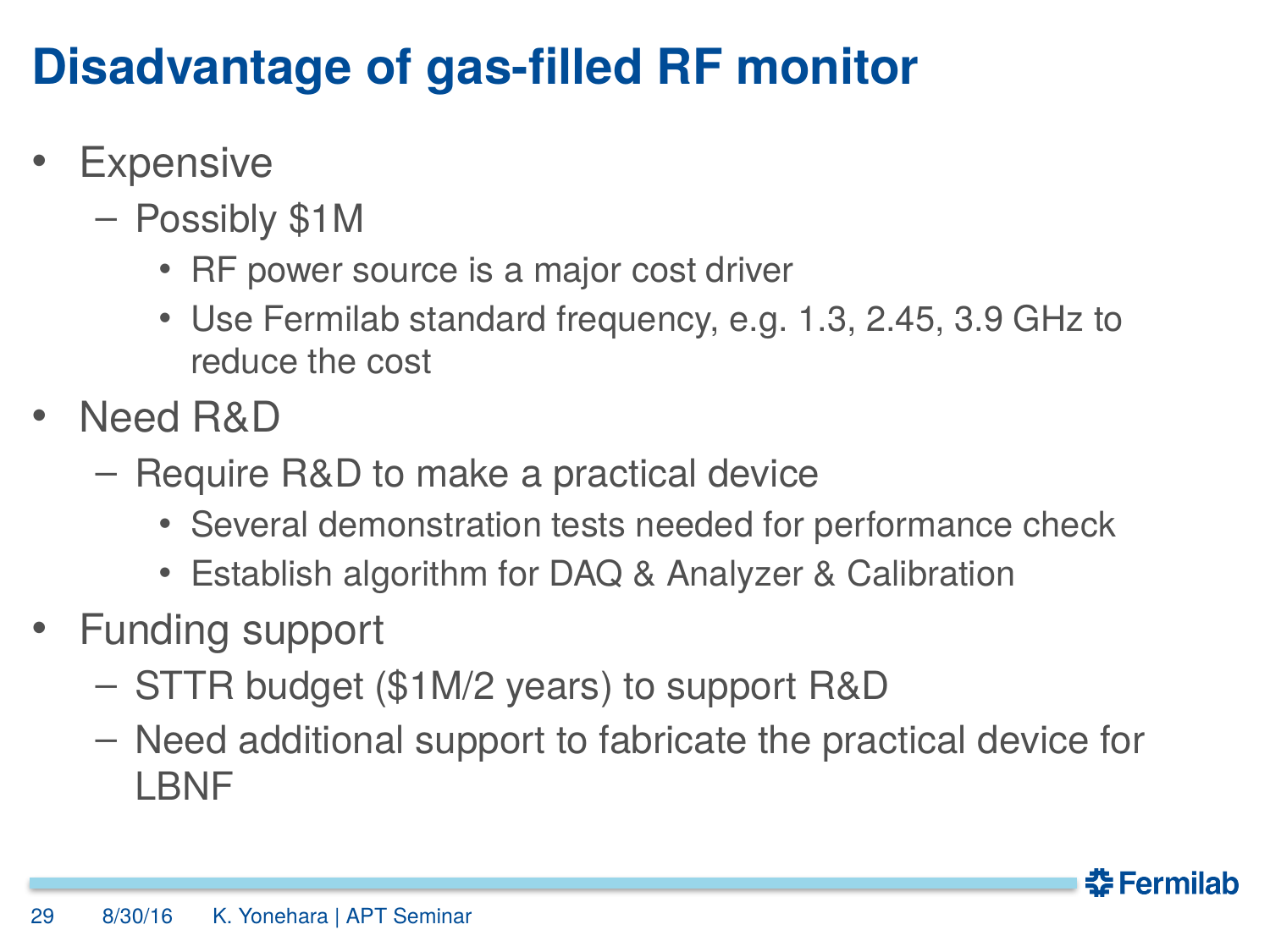

# Disadvantage of gas-filled RF monitor
Expensive
Possibly $1M
RF power source is a major cost driver
Use Fermilab standard frequency, e.g. 1.3, 2.45, 3.9 GHz to reduce the cost
Need R&D
Require R&D to make a practical device
Several demonstration tests needed for performance check
Establish algorithm for DAQ & Analyzer & Calibration
Funding support
STTR budget ($1M/2 years) to support R&D
Need additional support to fabricate the practical device for LBNF
29
8/30/16
K. Yonehara | APT Seminar